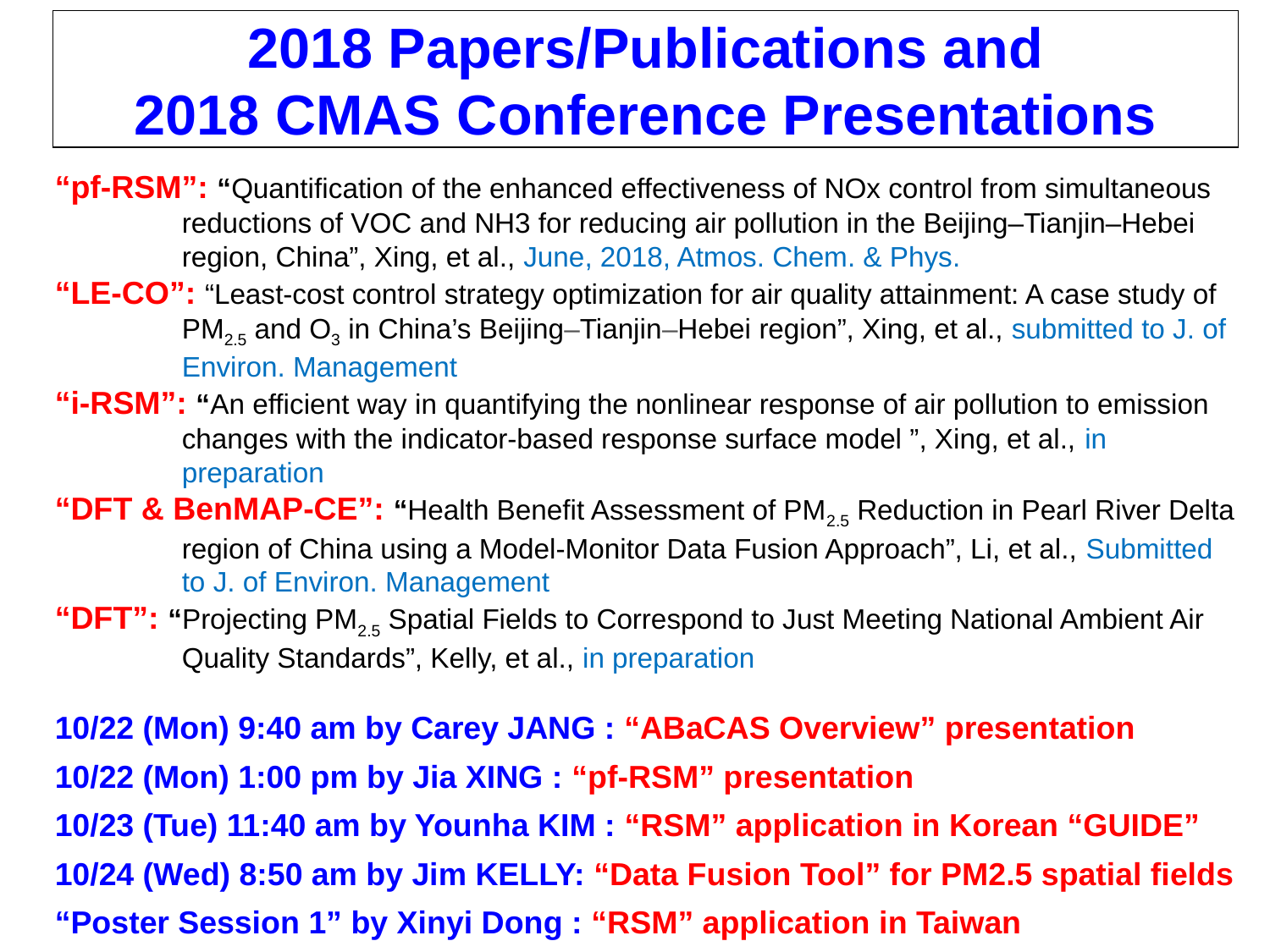

2018 Papers/Publications and
2018 CMAS Conference Presentations
“pf-RSM”: “Quantification of the enhanced effectiveness of NOx control from simultaneous reductions of VOC and NH3 for reducing air pollution in the Beijing–Tianjin–Hebei region, China”, Xing, et al., June, 2018, Atmos. Chem. & Phys.
“LE-CO”: “Least-cost control strategy optimization for air quality attainment: A case study of PM2.5 and O3 in China’s Beijing–Tianjin–Hebei region”, Xing, et al., submitted to J. of Environ. Management
“i-RSM”: “An efficient way in quantifying the nonlinear response of air pollution to emission changes with the indicator-based response surface model ”, Xing, et al., in preparation
“DFT & BenMAP-CE”: “Health Benefit Assessment of PM2.5 Reduction in Pearl River Delta region of China using a Model-Monitor Data Fusion Approach”, Li, et al., Submitted to J. of Environ. Management
“DFT”: “Projecting PM2.5 Spatial Fields to Correspond to Just Meeting National Ambient Air Quality Standards”, Kelly, et al., in preparation

10/22 (Mon) 9:40 am by Carey JANG : “ABaCAS Overview” presentation
10/22 (Mon) 1:00 pm by Jia XING : “pf-RSM” presentation
10/23 (Tue) 11:40 am by Younha KIM : “RSM” application in Korean “GUIDE”
10/24 (Wed) 8:50 am by Jim KELLY: “Data Fusion Tool” for PM2.5 spatial fields
“Poster Session 1” by Xinyi Dong : “RSM” application in Taiwan